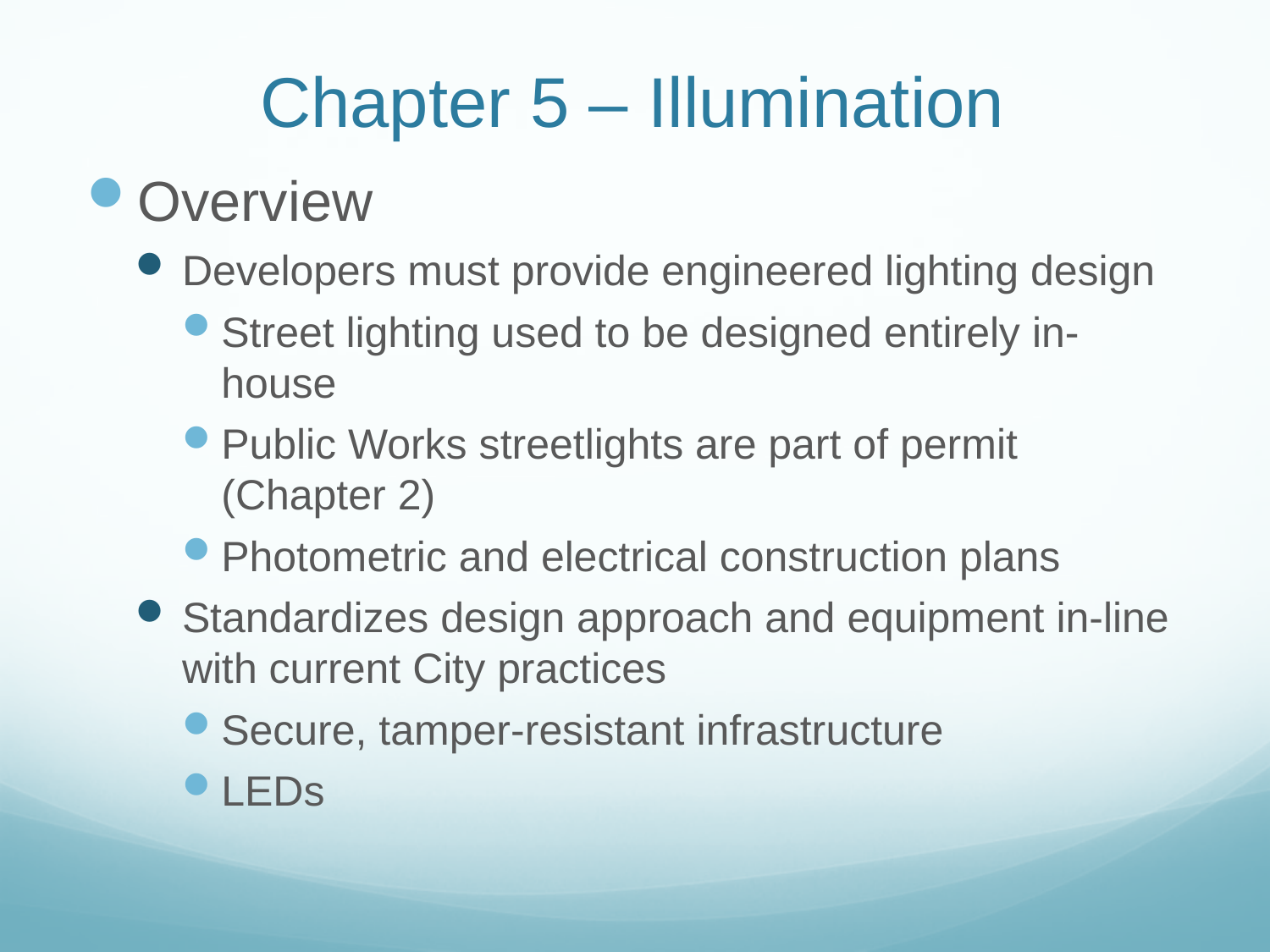

# Chapter 5 – Illumination
Overview
Developers must provide engineered lighting design
Street lighting used to be designed entirely in-house
Public Works streetlights are part of permit (Chapter 2)
Photometric and electrical construction plans
Standardizes design approach and equipment in-line with current City practices
Secure, tamper-resistant infrastructure
LEDs